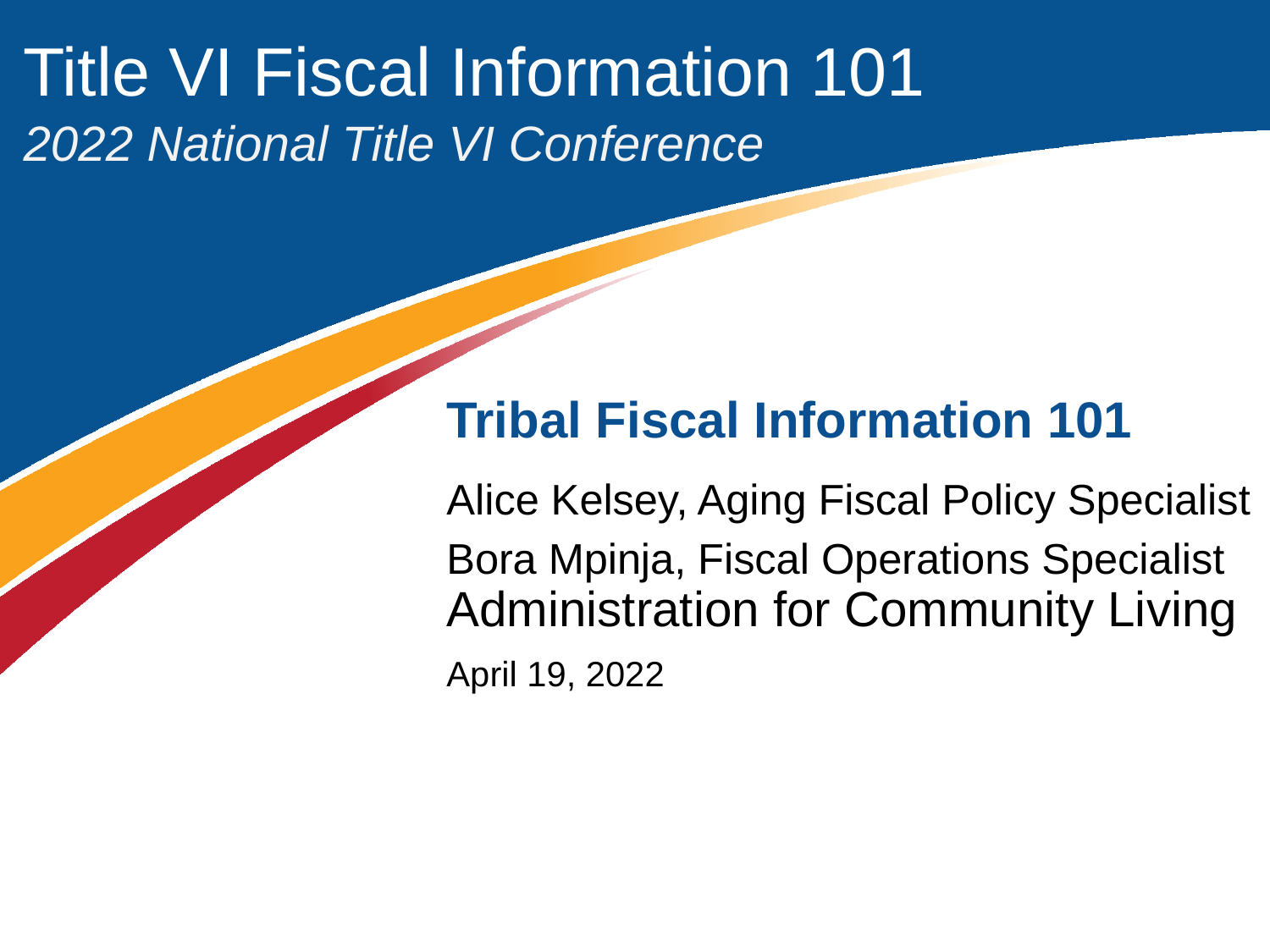

Title VI Fiscal Information 101
2022 National Title VI Conference
Tribal Fiscal Information 101
Alice Kelsey, Aging Fiscal Policy Specialist
Bora Mpinja, Fiscal Operations Specialist
Administration for Community Living
April 19, 2022